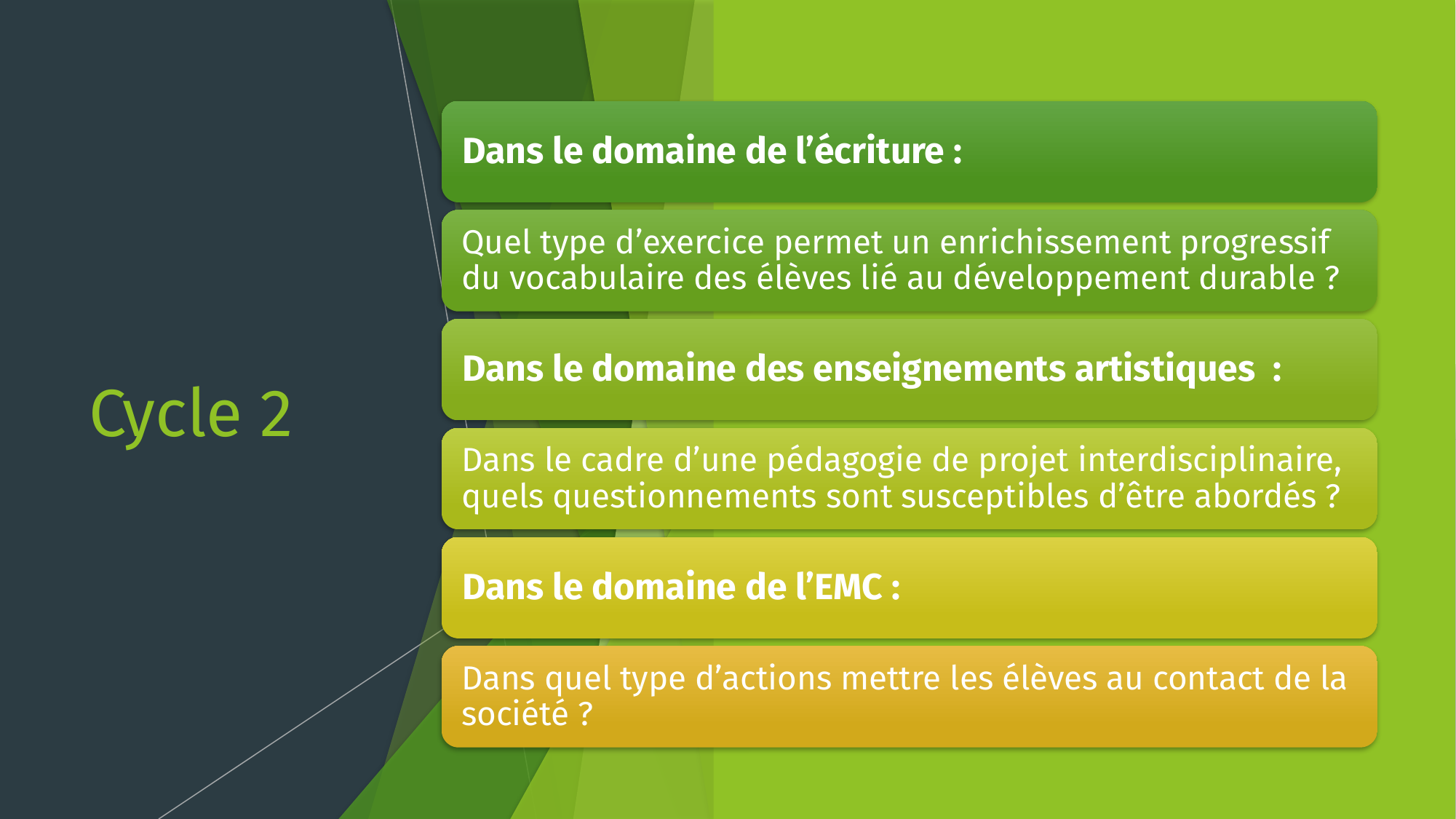

Dans le domaine de l’écriture :
Quel type d’exercice permet un enrichissement progressif du vocabulaire des élèves lié au développement durable ?
Dans le domaine des enseignements artistiques  :
Dans le cadre d’une pédagogie de projet interdisciplinaire, quels questionnements sont susceptibles d’être abordés ?
Dans le domaine de l’EMC :
Dans quel type d’actions mettre les élèves au contact de la société ?
# Cycle 2